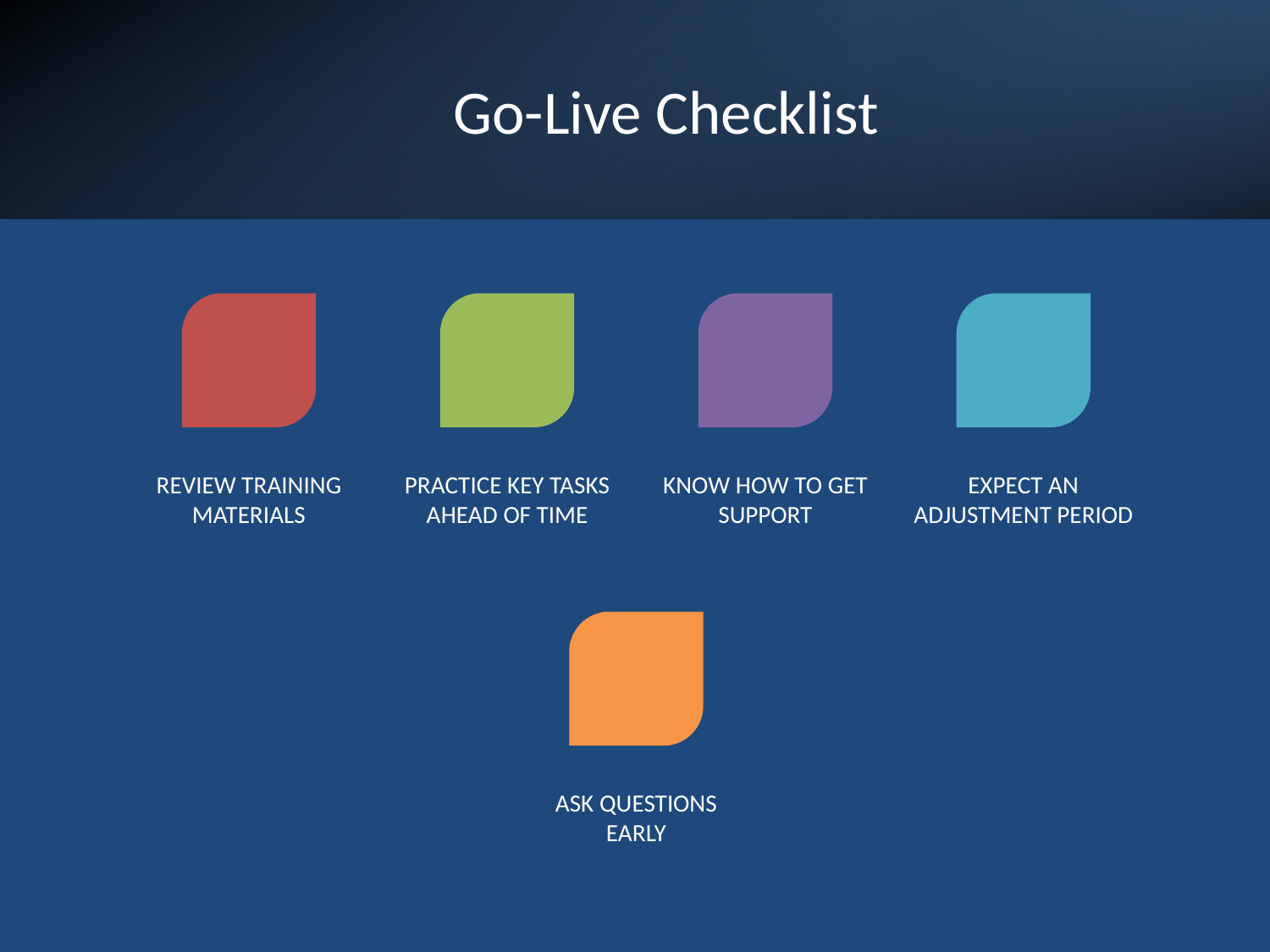

# Go-Live Checklist
Review training materials
Practice key tasks ahead of time
Know how to get support
Expect an adjustment period
Ask questions early